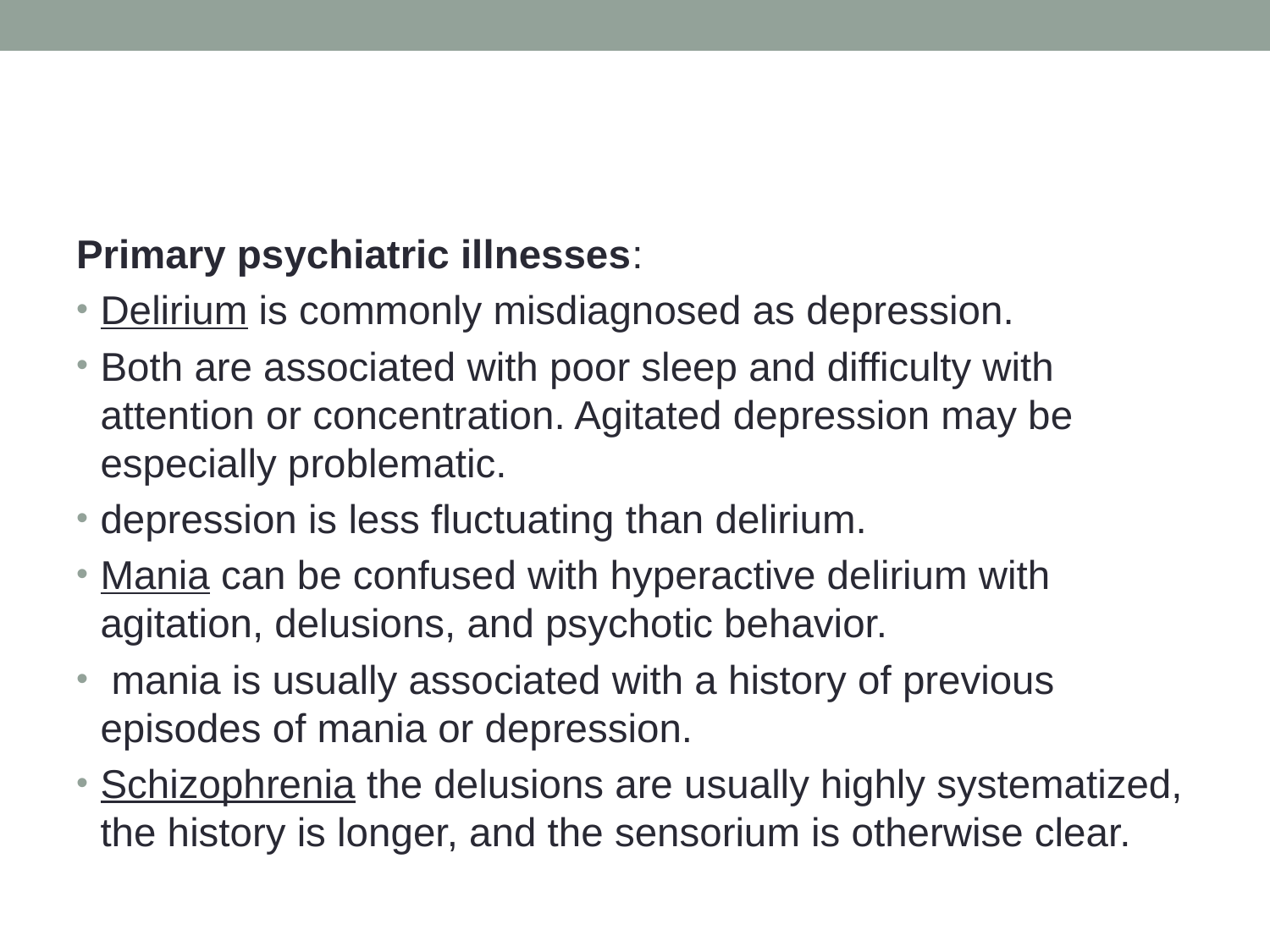

#
Primary psychiatric illnesses:
Delirium is commonly misdiagnosed as depression.
Both are associated with poor sleep and difficulty with attention or concentration. Agitated depression may be especially problematic.
depression is less fluctuating than delirium.
Mania can be confused with hyperactive delirium with agitation, delusions, and psychotic behavior.
 mania is usually associated with a history of previous episodes of mania or depression.
Schizophrenia the delusions are usually highly systematized, the history is longer, and the sensorium is otherwise clear.